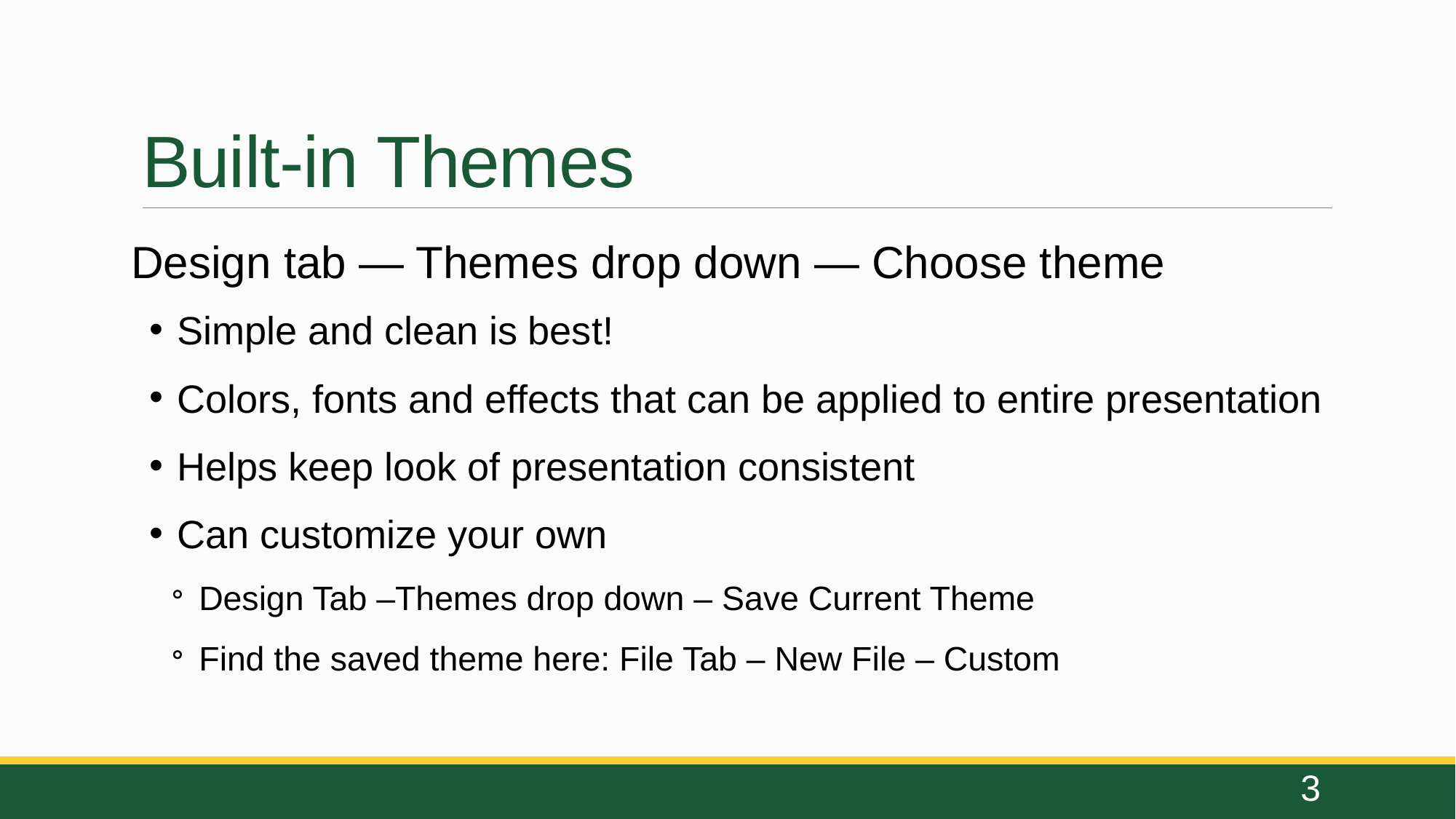

# Built-in Themes
Design tab — Themes drop down — Choose theme
Simple and clean is best!
Colors, fonts and effects that can be applied to entire presentation
Helps keep look of presentation consistent
Can customize your own
Design Tab –Themes drop down – Save Current Theme
Find the saved theme here: File Tab – New File – Custom
3